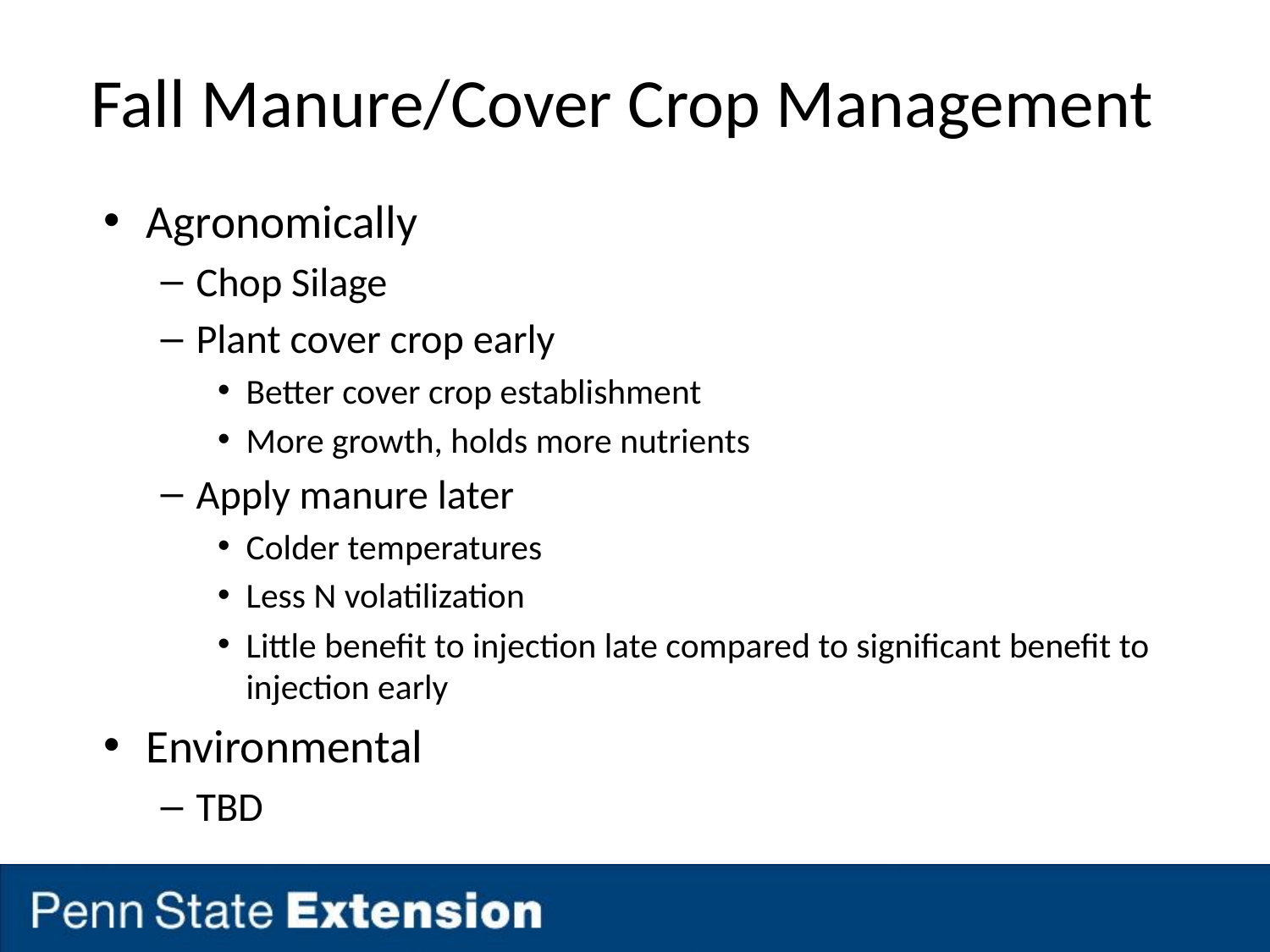

# Fall Manure/Cover Crop Management
Agronomically
Chop Silage
Plant cover crop early
Better cover crop establishment
More growth, holds more nutrients
Apply manure later
Colder temperatures
Less N volatilization
Little benefit to injection late compared to significant benefit to injection early
Environmental
TBD